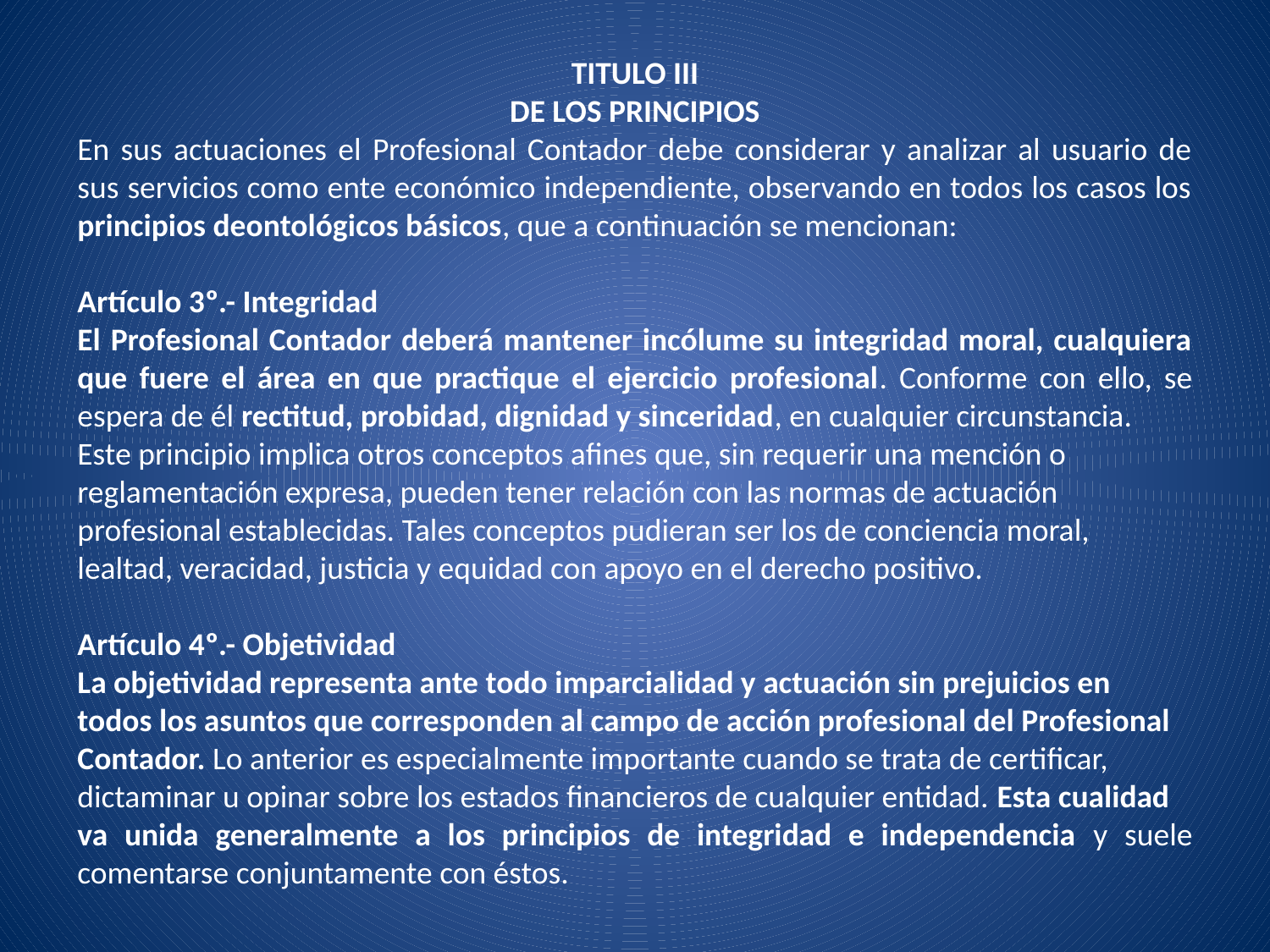

TITULO III
DE LOS PRINCIPIOS
En sus actuaciones el Profesional Contador debe considerar y analizar al usuario de sus servicios como ente económico independiente, observando en todos los casos los principios deontológicos básicos, que a continuación se mencionan:

Artículo 3º.- Integridad
El Profesional Contador deberá mantener incólume su integridad moral, cualquiera que fuere el área en que practique el ejercicio profesional. Conforme con ello, se espera de él rectitud, probidad, dignidad y sinceridad, en cualquier circunstancia.
Este principio implica otros conceptos afines que, sin requerir una mención o
reglamentación expresa, pueden tener relación con las normas de actuación
profesional establecidas. Tales conceptos pudieran ser los de conciencia moral,
lealtad, veracidad, justicia y equidad con apoyo en el derecho positivo.

Artículo 4º.- Objetividad
La objetividad representa ante todo imparcialidad y actuación sin prejuicios en
todos los asuntos que corresponden al campo de acción profesional del Profesional
Contador. Lo anterior es especialmente importante cuando se trata de certificar,
dictaminar u opinar sobre los estados financieros de cualquier entidad. Esta cualidad
va unida generalmente a los principios de integridad e independencia y suele comentarse conjuntamente con éstos.